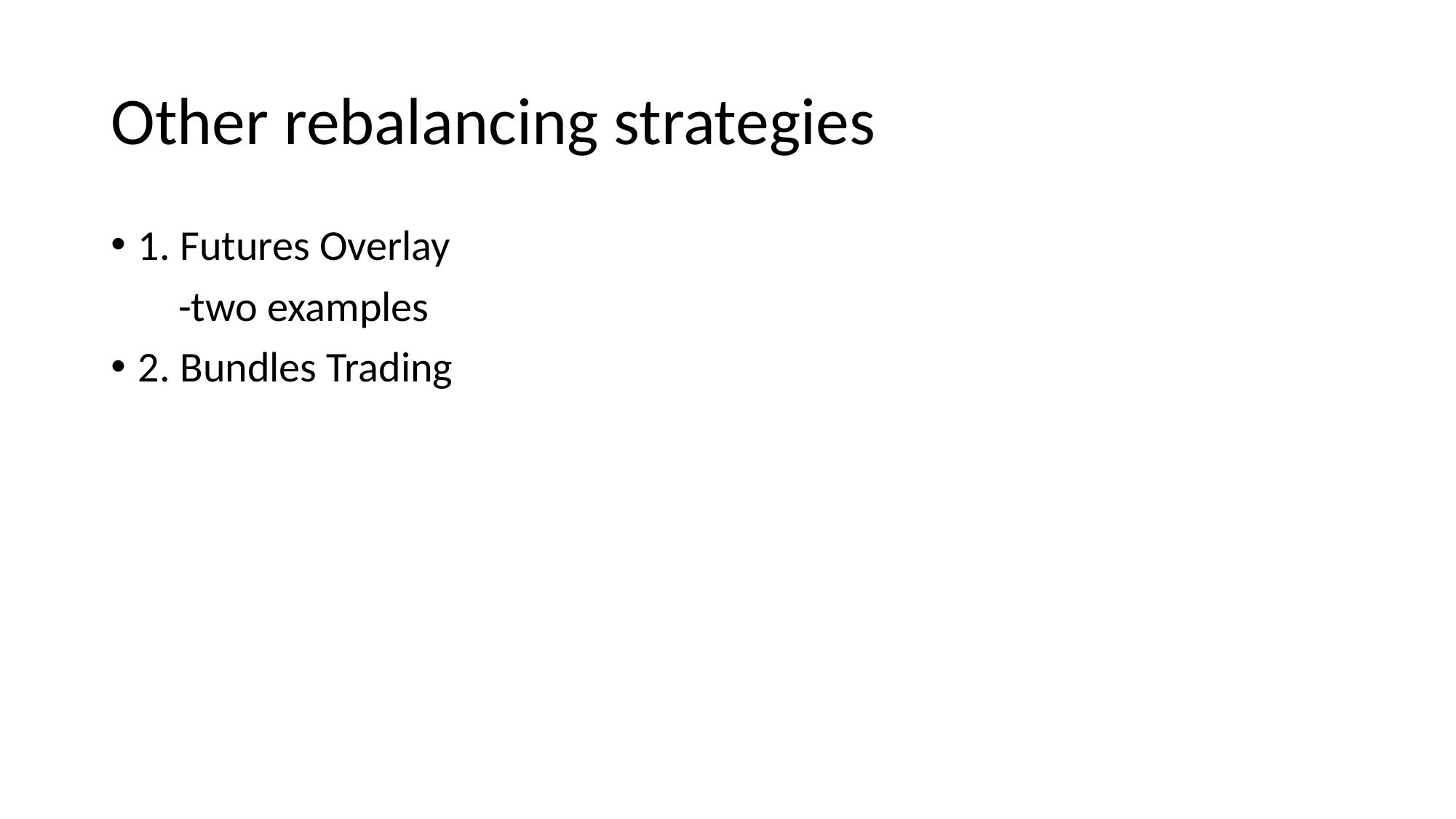

# Other rebalancing strategies
1. Futures Overlay
       -two examples
2. Bundles Trading